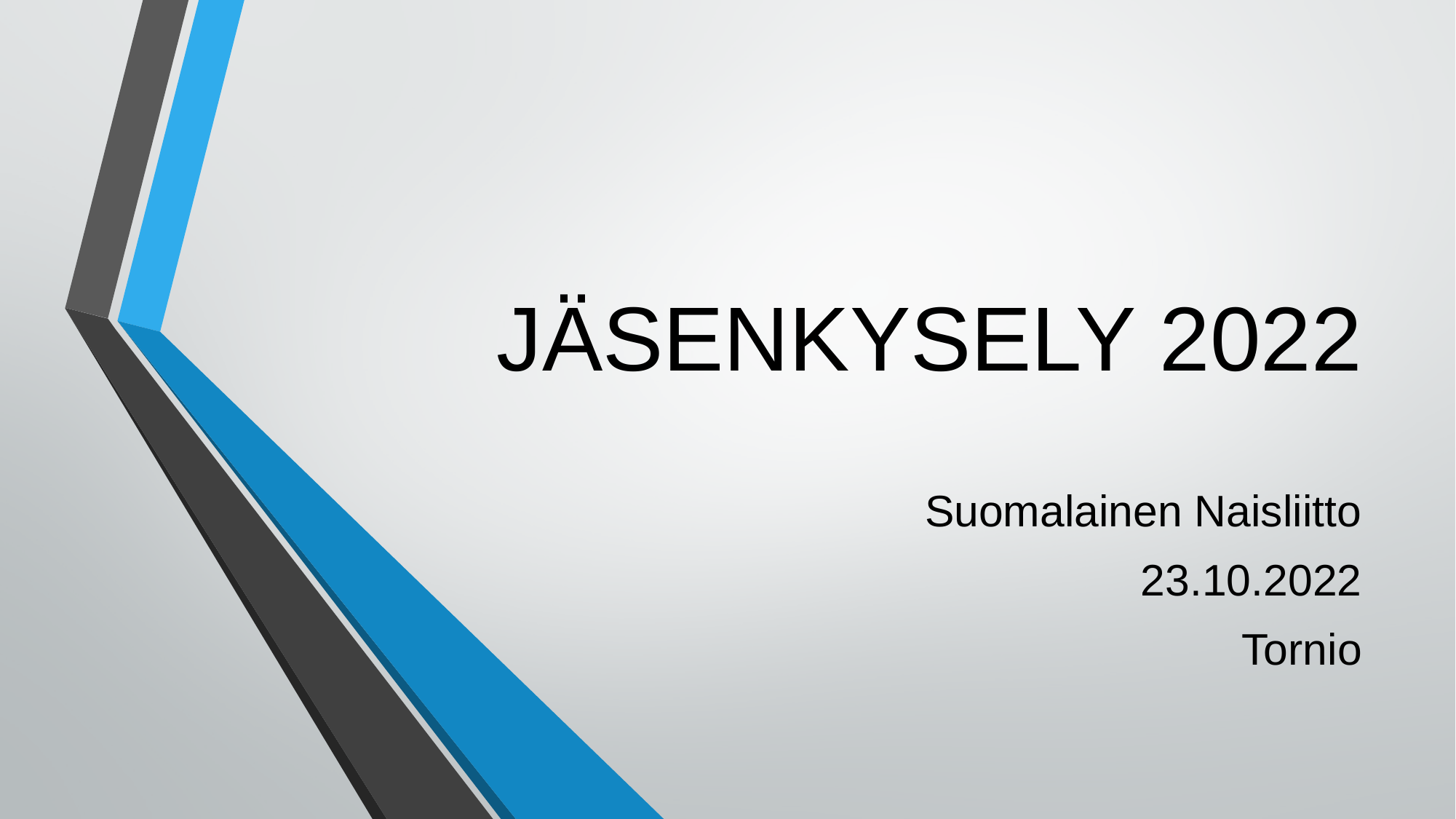

# JÄSENKYSELY 2022
Suomalainen Naisliitto
23.10.2022
Tornio